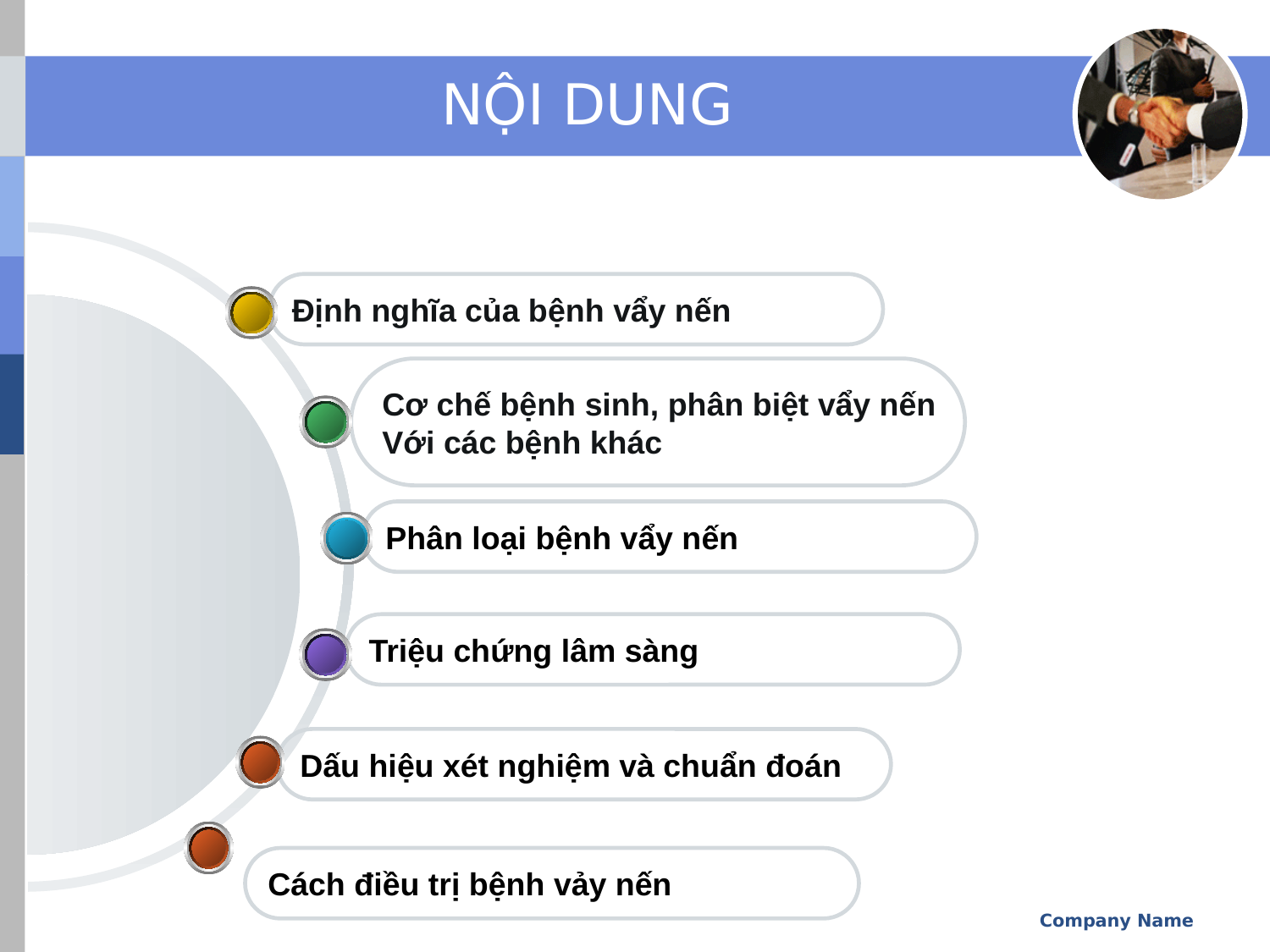

# NỘI DUNG

Định nghĩa của bệnh vẩy nến

Cơ chế bệnh sinh, phân biệt vẩy nến
Với các bệnh khác

Phân loại bệnh vẩy nến

Triệu chứng lâm sàng

Dấu hiệu xét nghiệm và chuẩn đoán

Cách điều trị bệnh vảy nến
Company Name